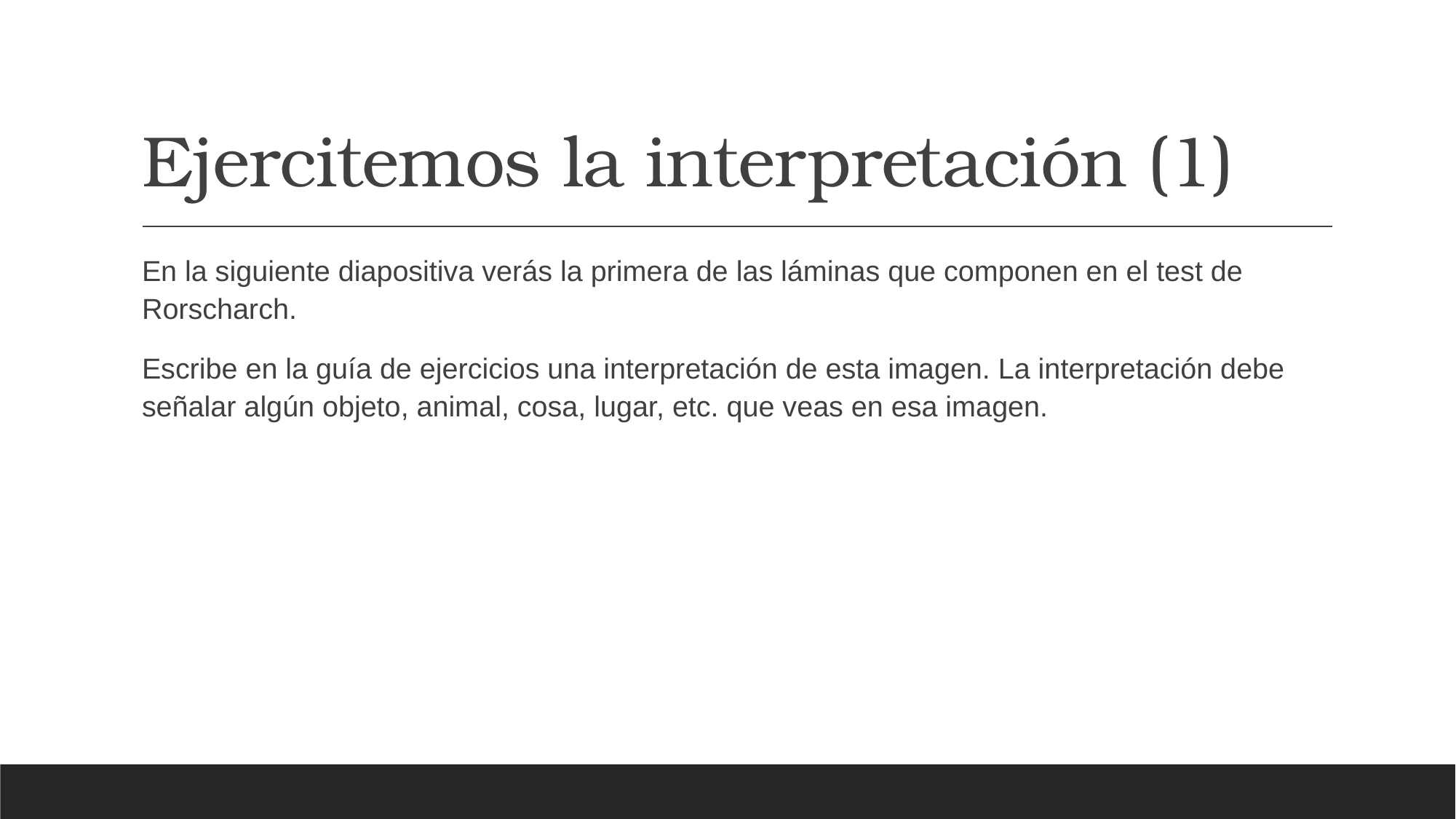

# Ejercitemos la interpretación (1)
En la siguiente diapositiva verás la primera de las láminas que componen en el test de Rorscharch.
Escribe en la guía de ejercicios una interpretación de esta imagen. La interpretación debe señalar algún objeto, animal, cosa, lugar, etc. que veas en esa imagen.